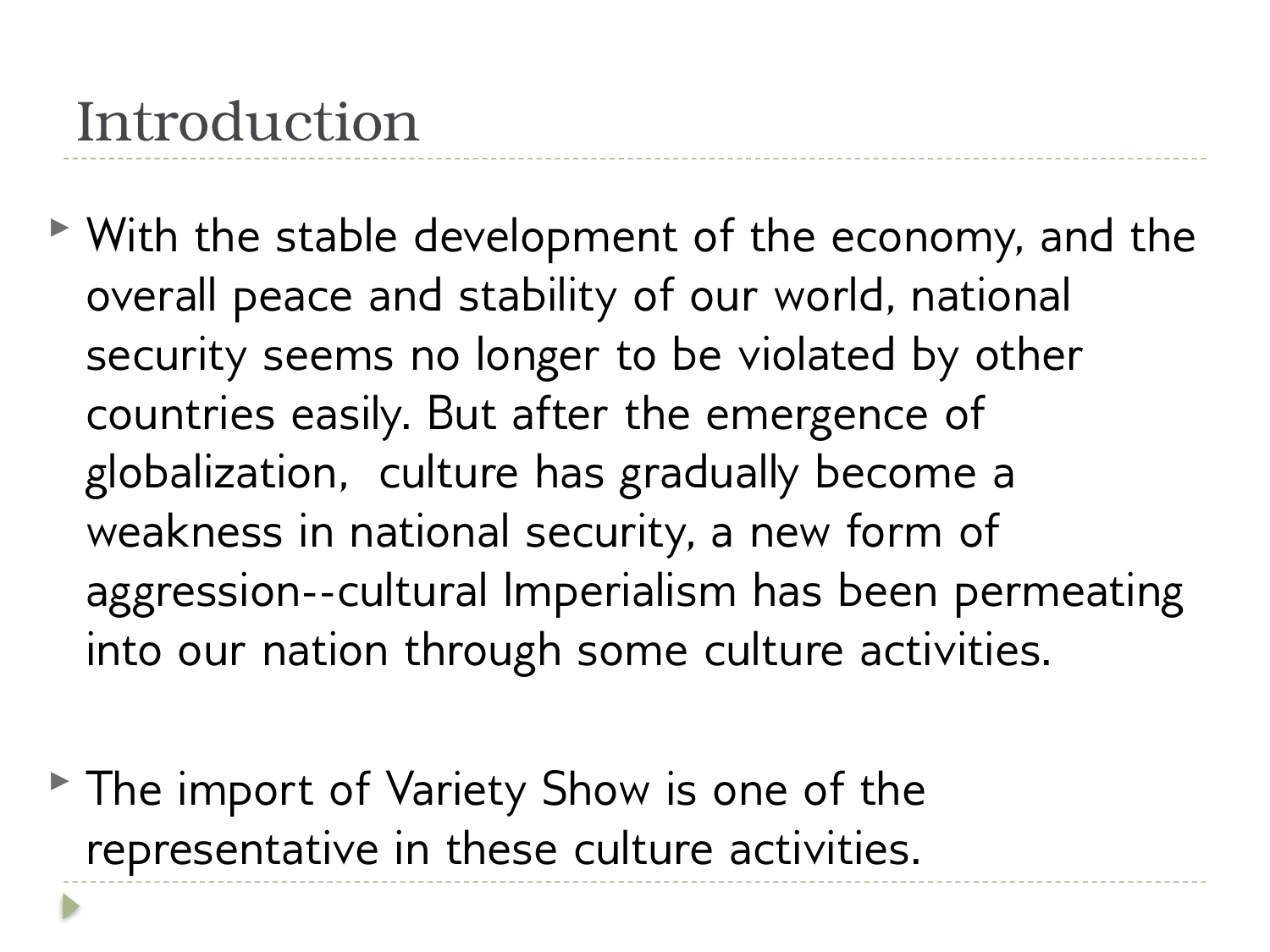

# Introduction
With the stable development of the economy, and the overall peace and stability of our world, national security seems no longer to be violated by other countries easily. But after the emergence of globalization,  culture has gradually become a weakness in national security, a new form of aggression--cultural Imperialism has been permeating into our nation through some culture activities.

The import of Variety Show is one of the representative in these culture activities.